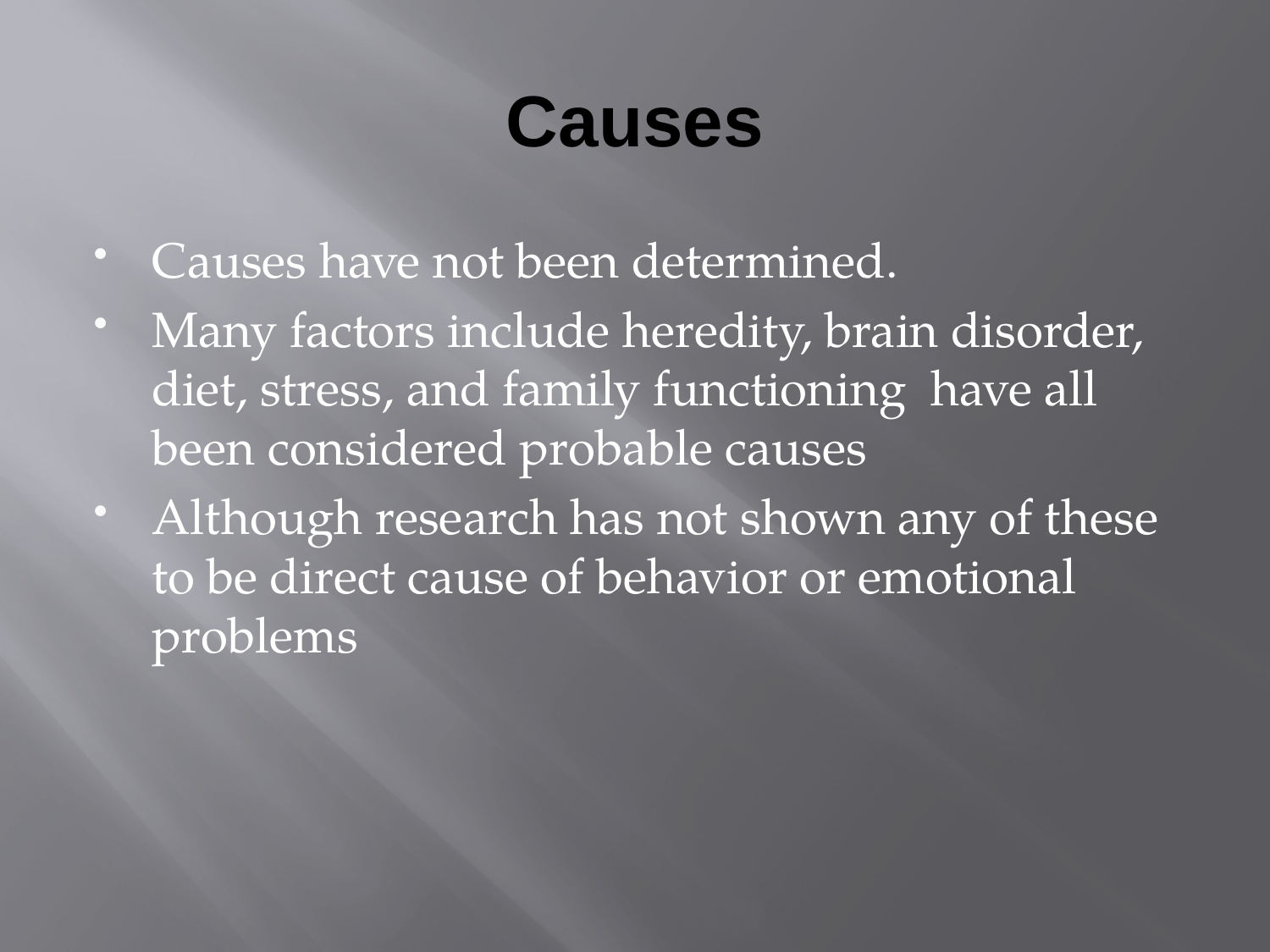

# Causes
Causes have not been determined.
Many factors include heredity, brain disorder, diet, stress, and family functioning  have all been considered probable causes
Although research has not shown any of these to be direct cause of behavior or emotional problems